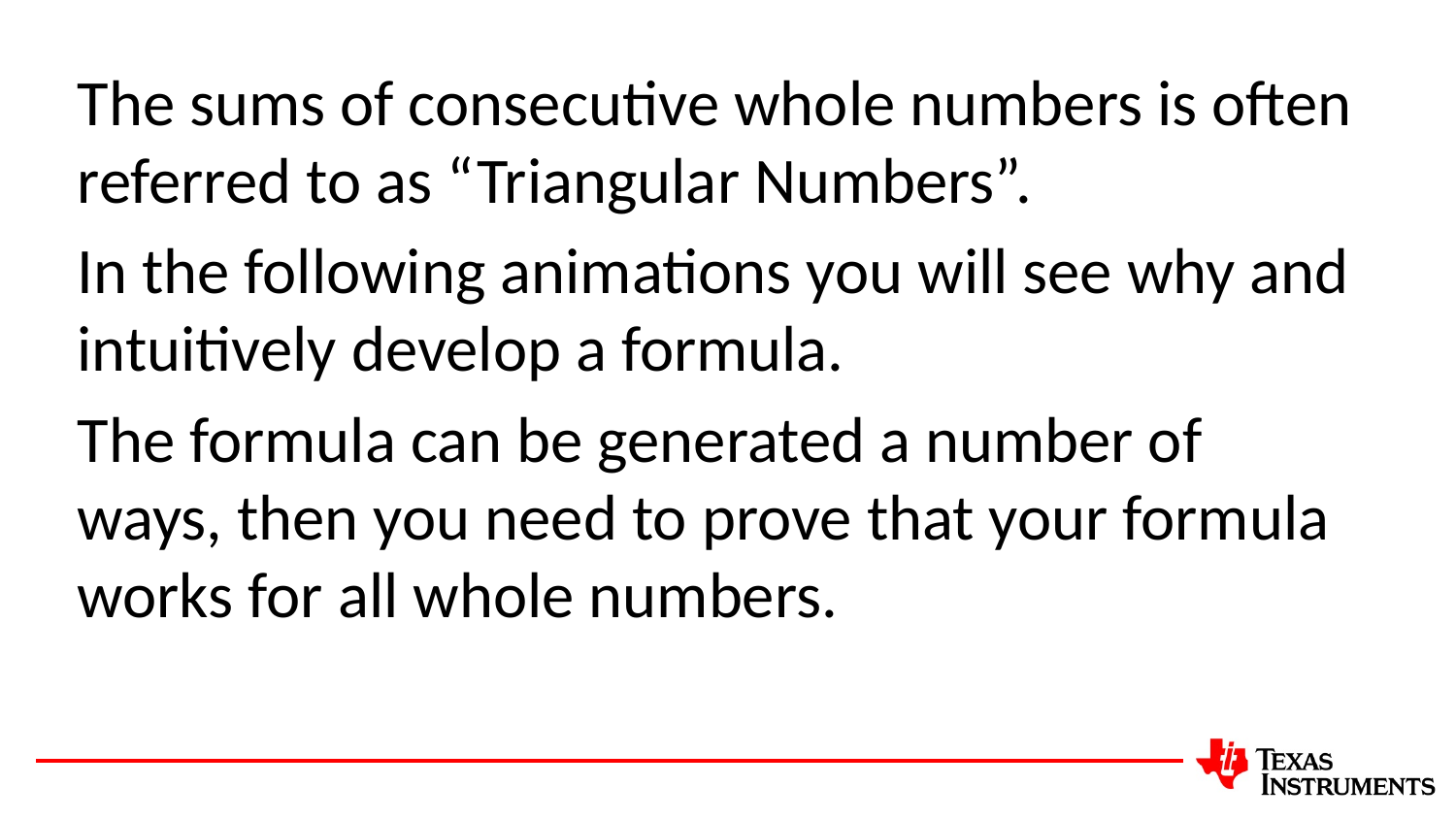

The sums of consecutive whole numbers is often referred to as “Triangular Numbers”.
In the following animations you will see why and intuitively develop a formula.
The formula can be generated a number of ways, then you need to prove that your formula works for all whole numbers.